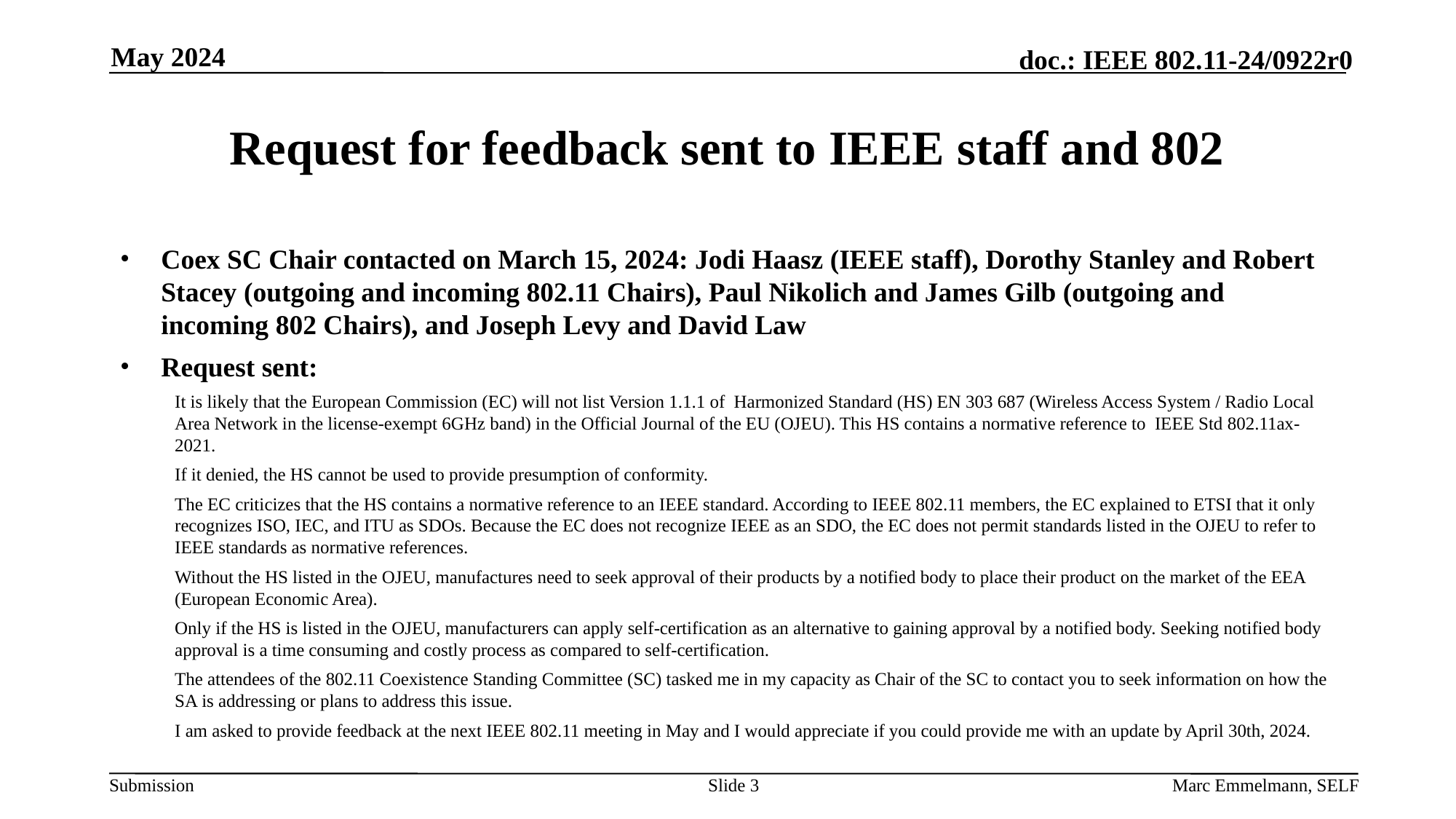

May 2024
# Request for feedback sent to IEEE staff and 802
Coex SC Chair contacted on March 15, 2024: Jodi Haasz (IEEE staff), Dorothy Stanley and Robert Stacey (outgoing and incoming 802.11 Chairs), Paul Nikolich and James Gilb (outgoing and incoming 802 Chairs), and Joseph Levy and David Law
Request sent:
It is likely that the European Commission (EC) will not list Version 1.1.1 of  Harmonized Standard (HS) EN 303 687 (Wireless Access System / Radio Local Area Network in the license-exempt 6GHz band) in the Official Journal of the EU (OJEU). This HS contains a normative reference to  IEEE Std 802.11ax-2021.
If it denied, the HS cannot be used to provide presumption of conformity.
The EC criticizes that the HS contains a normative reference to an IEEE standard. According to IEEE 802.11 members, the EC explained to ETSI that it only recognizes ISO, IEC, and ITU as SDOs. Because the EC does not recognize IEEE as an SDO, the EC does not permit standards listed in the OJEU to refer to IEEE standards as normative references.
Without the HS listed in the OJEU, manufactures need to seek approval of their products by a notified body to place their product on the market of the EEA (European Economic Area).
Only if the HS is listed in the OJEU, manufacturers can apply self-certification as an alternative to gaining approval by a notified body. Seeking notified body approval is a time consuming and costly process as compared to self-certification.
The attendees of the 802.11 Coexistence Standing Committee (SC) tasked me in my capacity as Chair of the SC to contact you to seek information on how the SA is addressing or plans to address this issue.
I am asked to provide feedback at the next IEEE 802.11 meeting in May and I would appreciate if you could provide me with an update by April 30th, 2024.
Slide 3
Marc Emmelmann, SELF